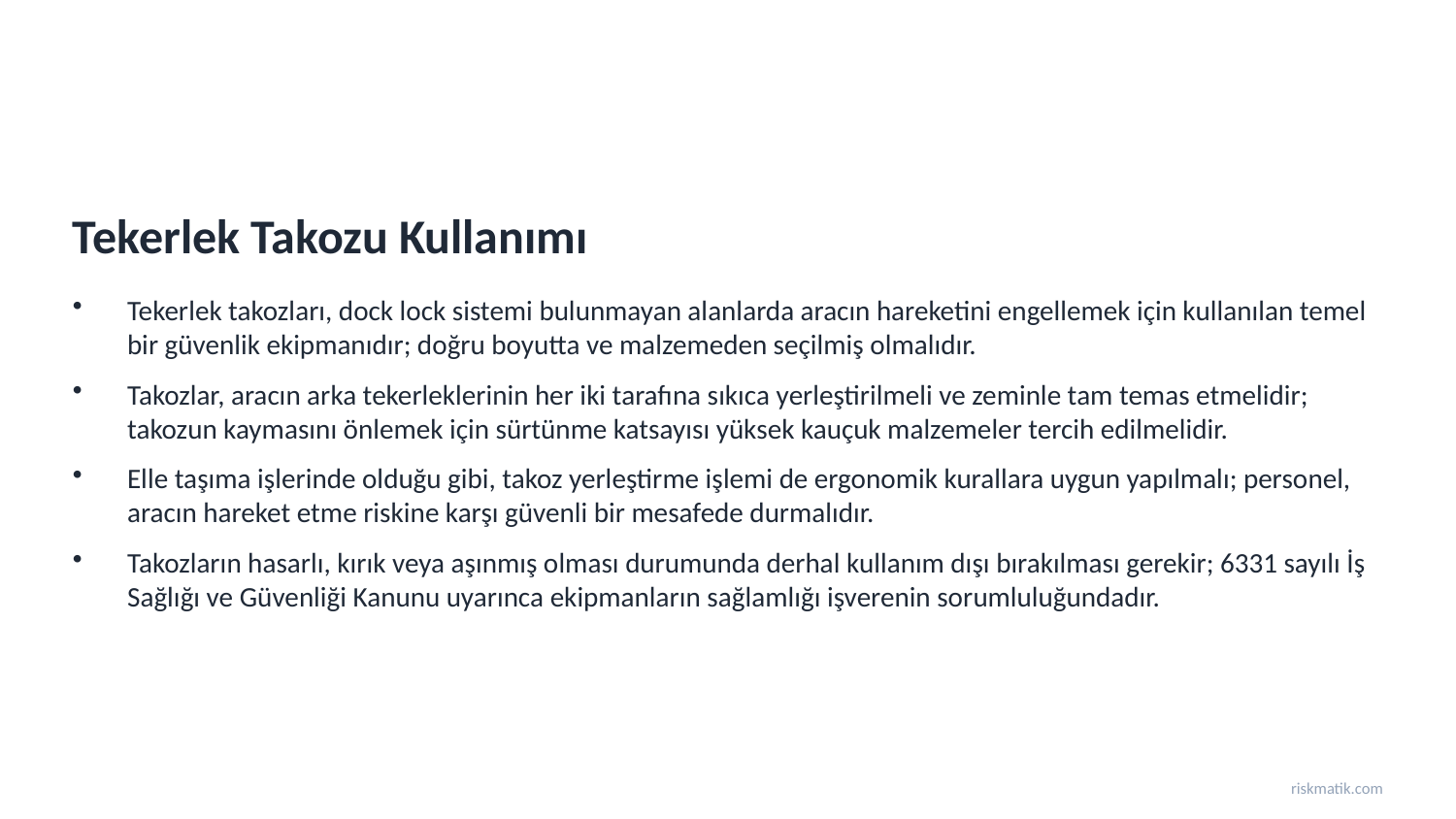

Tekerlek Takozu Kullanımı
Tekerlek takozları, dock lock sistemi bulunmayan alanlarda aracın hareketini engellemek için kullanılan temel bir güvenlik ekipmanıdır; doğru boyutta ve malzemeden seçilmiş olmalıdır.
Takozlar, aracın arka tekerleklerinin her iki tarafına sıkıca yerleştirilmeli ve zeminle tam temas etmelidir; takozun kaymasını önlemek için sürtünme katsayısı yüksek kauçuk malzemeler tercih edilmelidir.
Elle taşıma işlerinde olduğu gibi, takoz yerleştirme işlemi de ergonomik kurallara uygun yapılmalı; personel, aracın hareket etme riskine karşı güvenli bir mesafede durmalıdır.
Takozların hasarlı, kırık veya aşınmış olması durumunda derhal kullanım dışı bırakılması gerekir; 6331 sayılı İş Sağlığı ve Güvenliği Kanunu uyarınca ekipmanların sağlamlığı işverenin sorumluluğundadır.
riskmatik.com